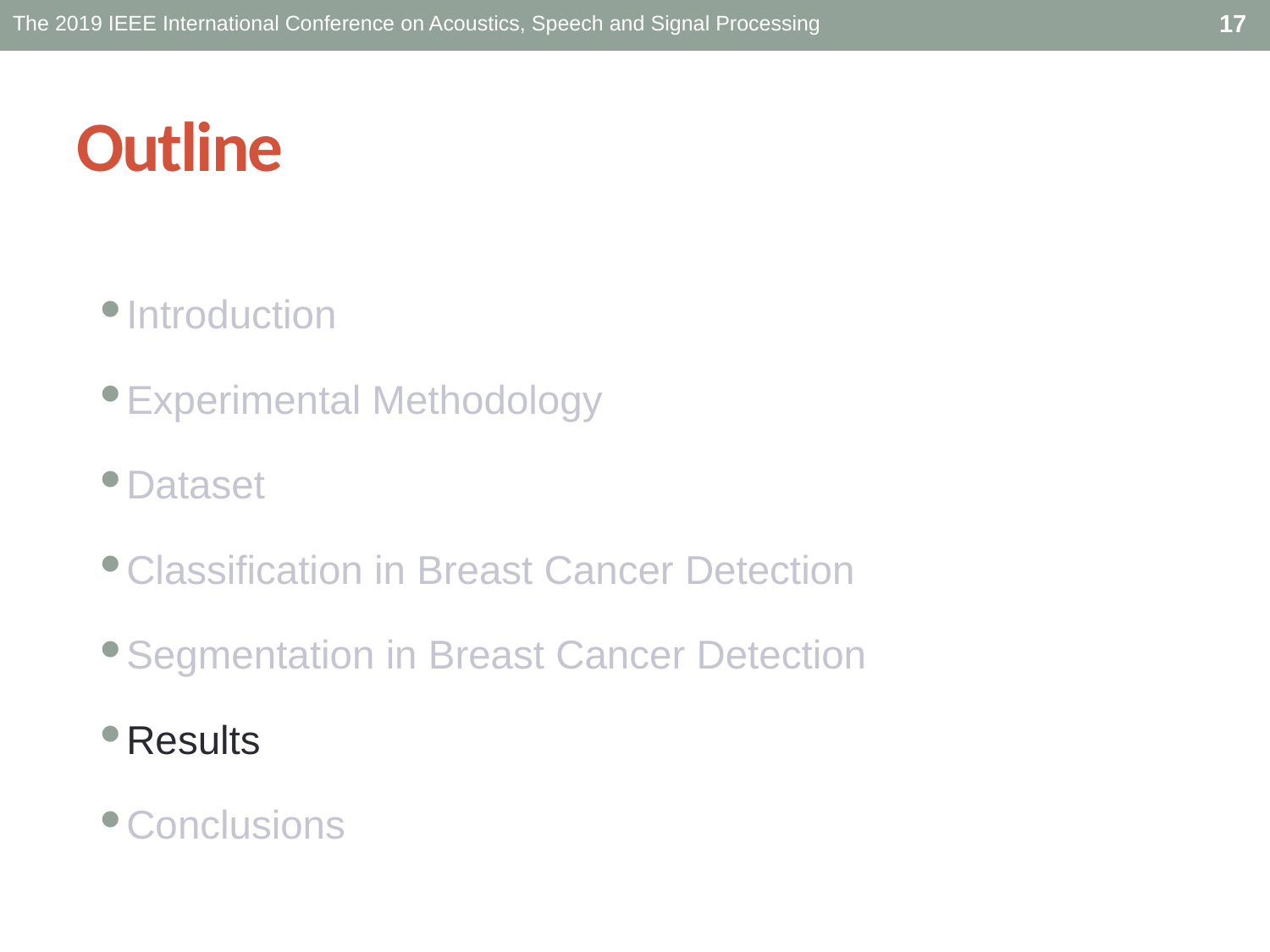

17
The 2019 IEEE International Conference on Acoustics, Speech and Signal Processing
# Outline
Introduction
Experimental Methodology
Dataset
Classification in Breast Cancer Detection
Segmentation in Breast Cancer Detection
Results
Conclusions